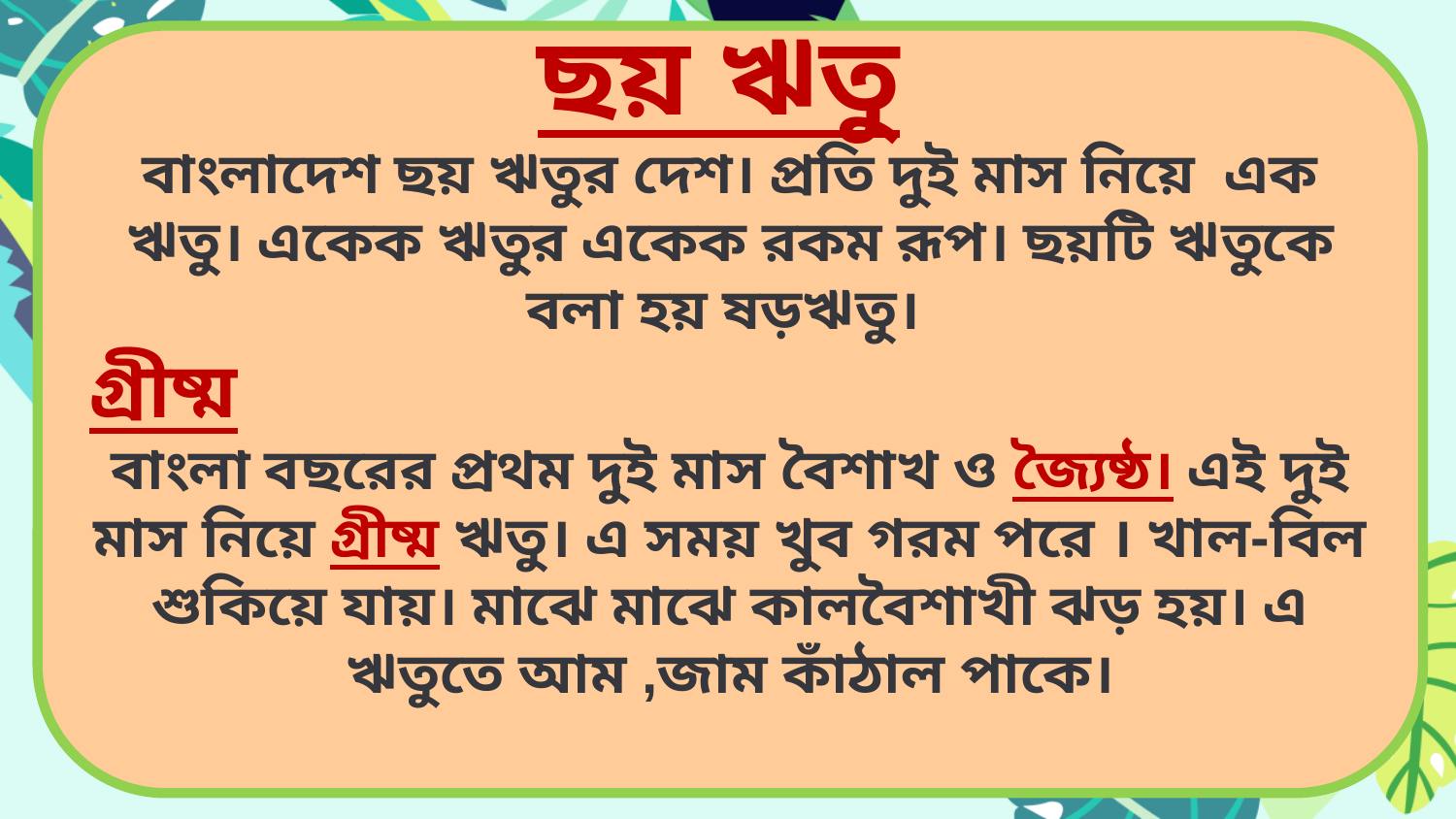

ছয় ঋতু
বাংলাদেশ ছয় ঋতুর দেশ। প্রতি দুই মাস নিয়ে  এক ঋতু। একেক ঋতুর একেক রকম রূপ। ছয়টি ঋতুকে বলা হয় ষড়ঋতু।
গ্রীষ্ম
বাংলা বছরের প্রথম দুই মাস বৈশাখ ও জ্যৈষ্ঠ। এই দুই মাস নিয়ে গ্রীষ্ম ঋতু। এ সময় খুব গরম পরে । খাল-বিল শুকিয়ে যায়। মাঝে মাঝে কালবৈশাখী ঝড় হয়। এ ঋতুতে আম ,জাম কাঁঠাল পাকে।